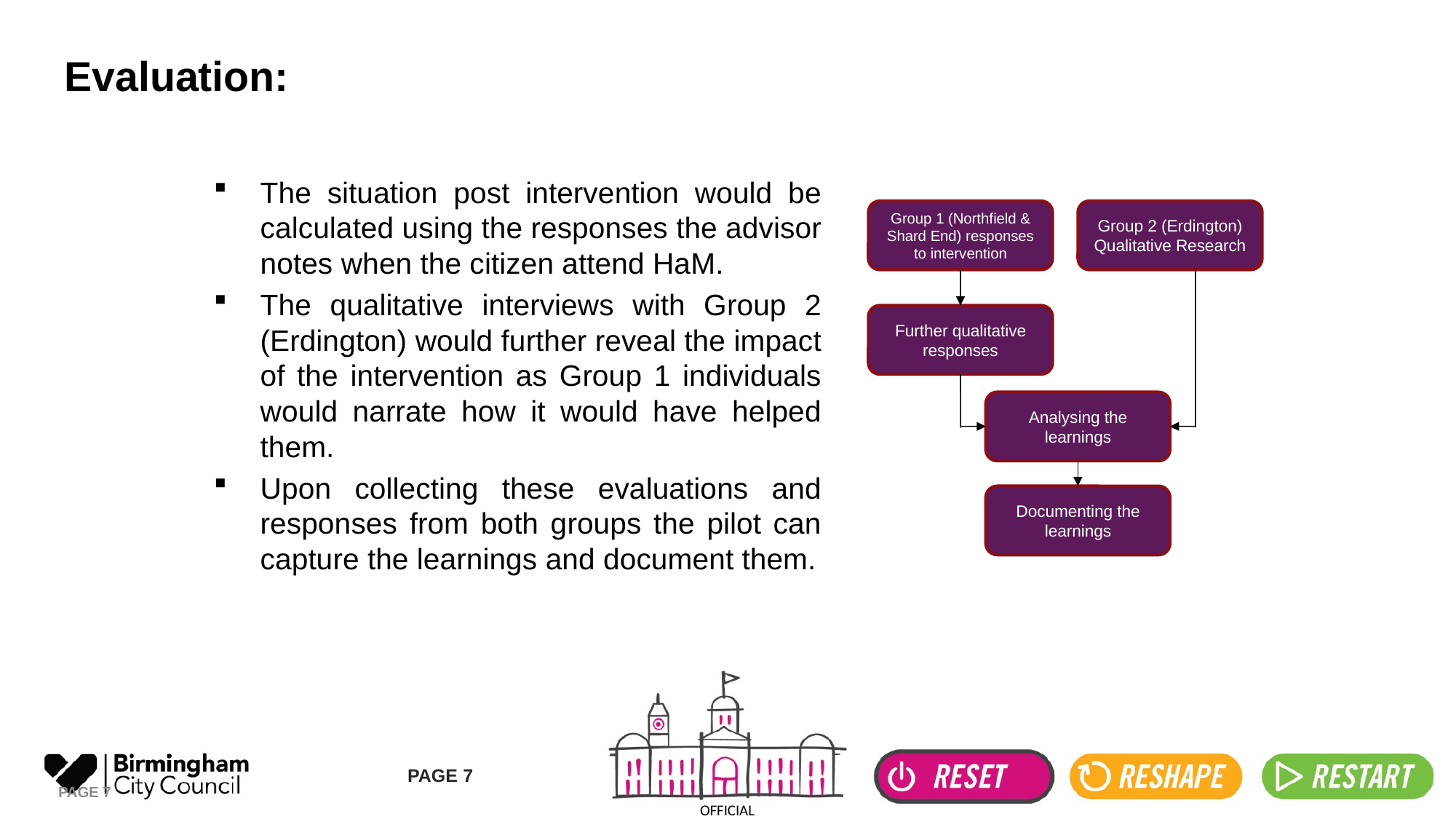

# Evaluation:
The situation post intervention would be calculated using the responses the advisor notes when the citizen attend HaM.
The qualitative interviews with Group 2 (Erdington) would further reveal the impact of the intervention as Group 1 individuals would narrate how it would have helped them.
Upon collecting these evaluations and responses from both groups the pilot can capture the learnings and document them.

Group 1 (Northfield & Shard End) responses to intervention
Group 2 (Erdington) Qualitative Research
Further qualitative responses
Analysing the learnings
Documenting the learnings
PAGE 7